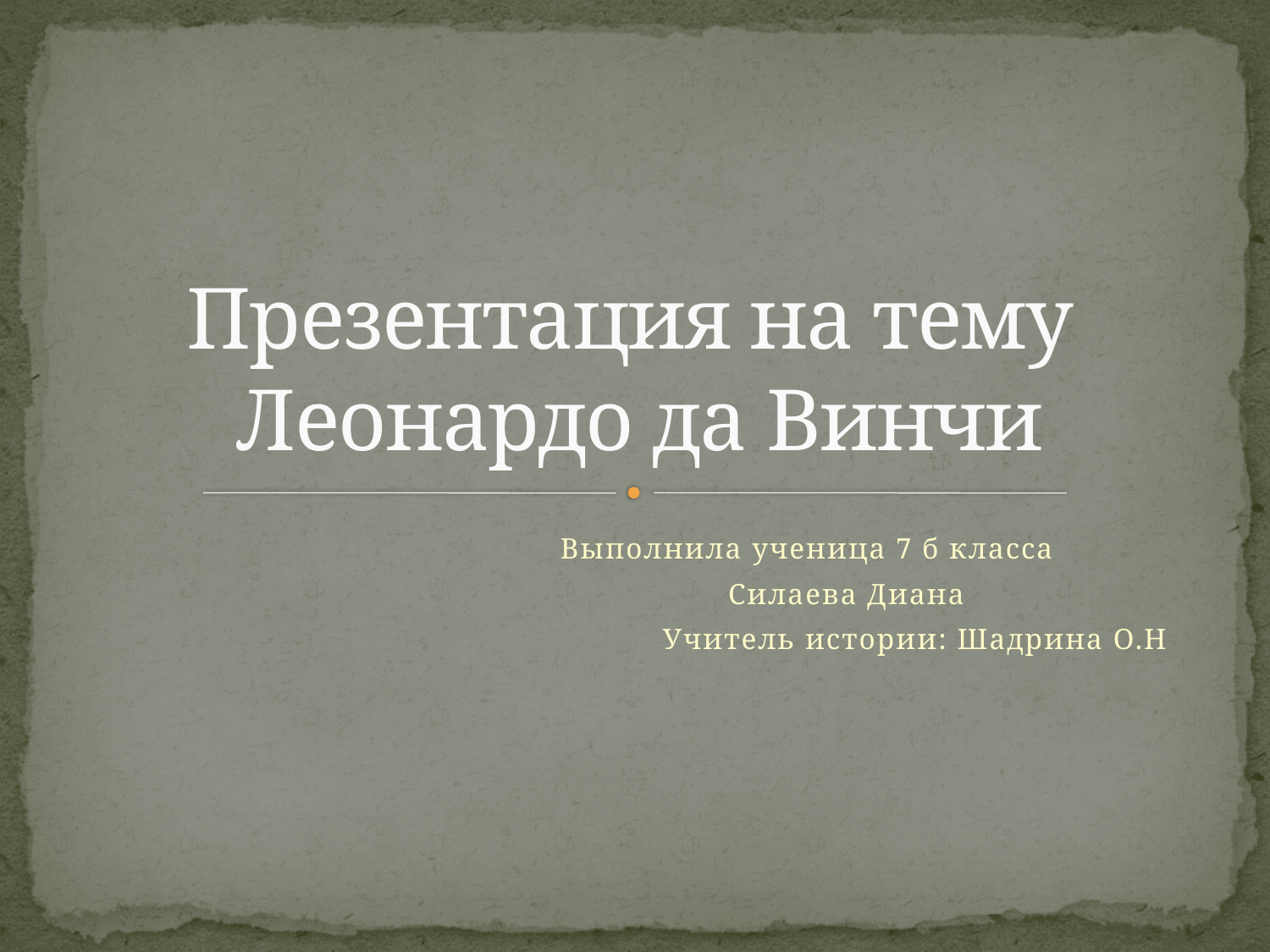

# Презентация на тему Леонардо да Винчи
                            Выполнила ученица 7 б класса
                                             Силаева Диана
                                                            Учитель истории: Шадрина О.Н